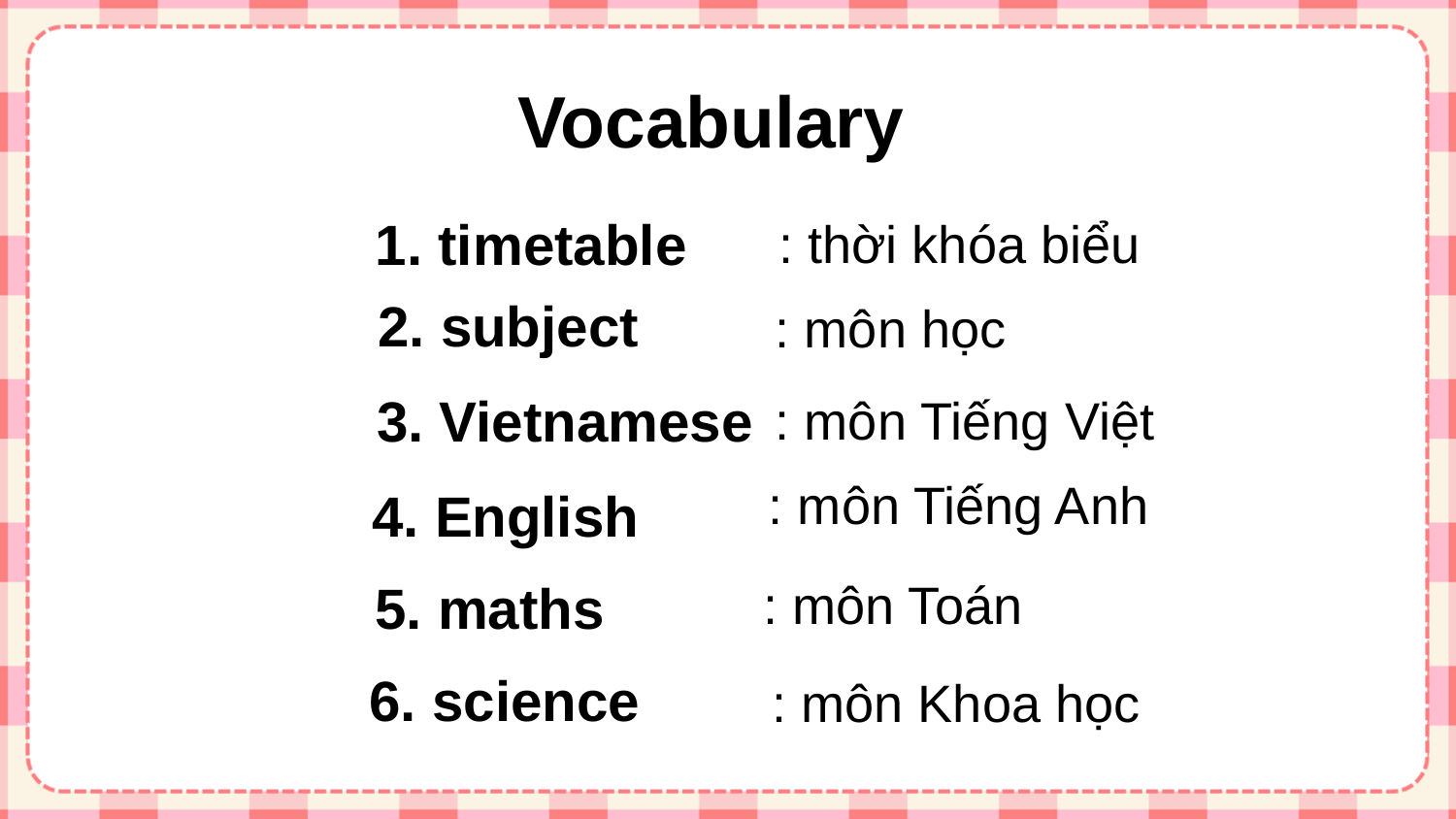

Vocabulary
1. timetable
: thời khóa biểu
2. subject
: môn học
3. Vietnamese
: môn Tiếng Việt
: môn Tiếng Anh
4. English
5. maths
: môn Toán
6. science
: môn Khoa học